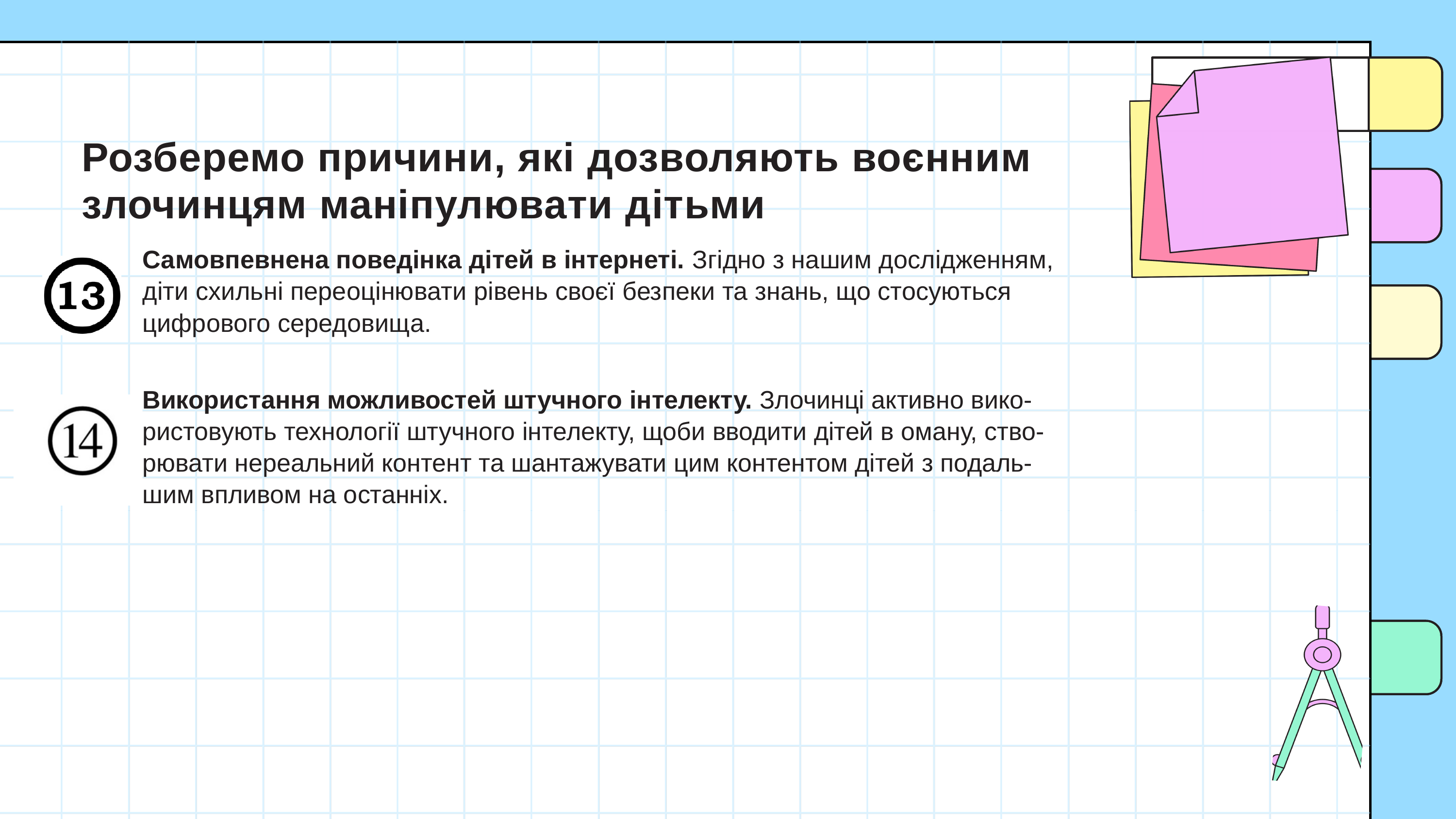

Розберемо причини, які дозволяють воєнним  злочинцям маніпулювати дітьми

Самовпевнена поведінка дітей в інтернеті. Згідно з нашим дослідженням,
діти схильні переоцінювати рівень своєї безпеки та знань, що стосуються
цифрового середовища.

Використання можливостей штучного інтелекту. Злочинці активно вико-
ристовують технології штучного інтелекту, щоби вводити дітей в оману, ство-
рювати нереальний контент та шантажувати цим контентом дітей з подаль-
шим впливом на останніх.